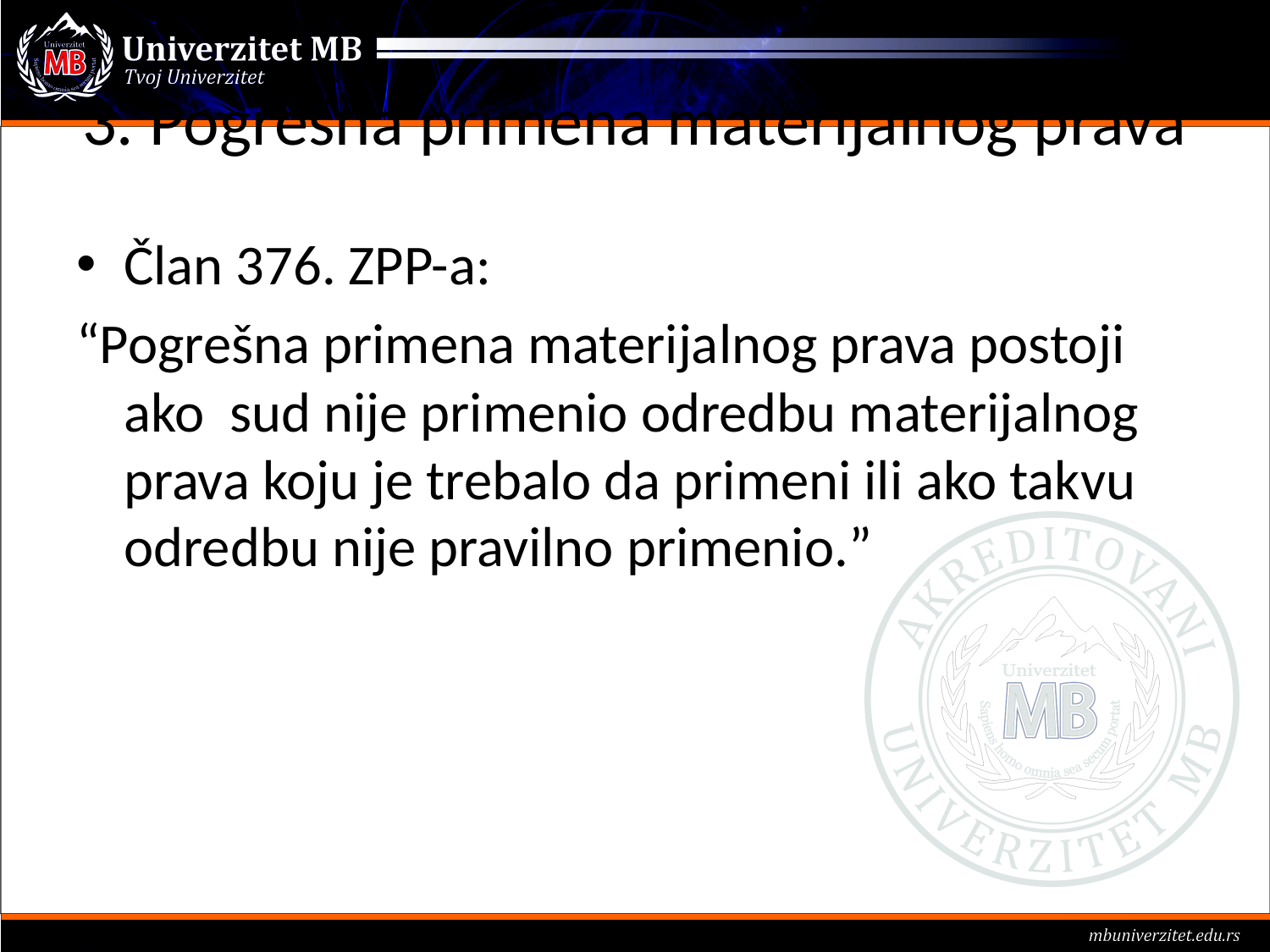

# 3. Pogrešna primena materijalnog prava
Član 376. ZPP-a:
“Pogrešna primena materijalnog prava postoji ako  sud nije primenio odredbu materijalnog prava koju je trebalo da primeni ili ako takvu odredbu nije pravilno primenio.”